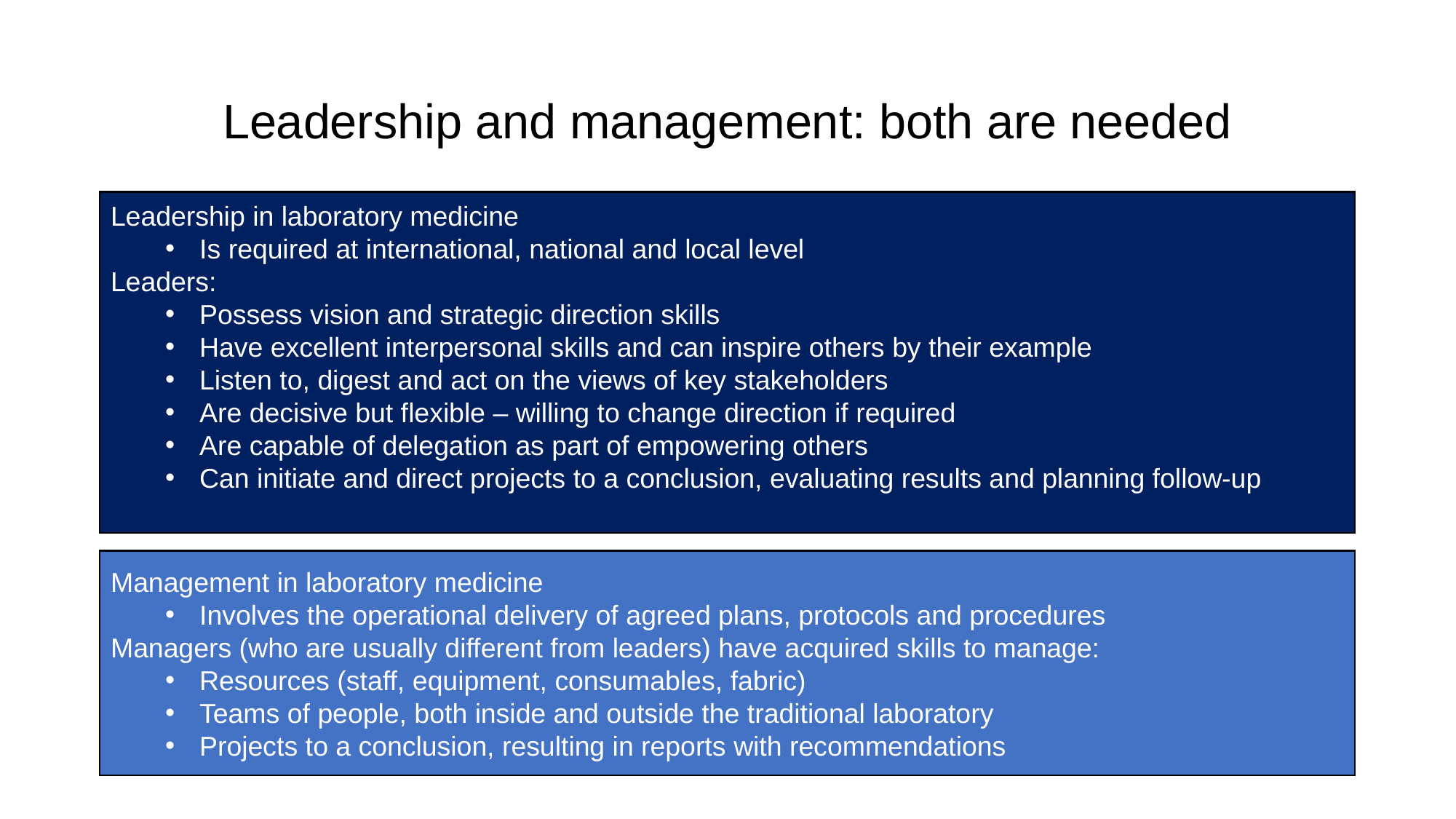

# Leadership and management: both are needed

Leadership in laboratory medicine
Is required at international, national and local level
Leaders:
Possess vision and strategic direction skills
Have excellent interpersonal skills and can inspire others by their example
Listen to, digest and act on the views of key stakeholders
Are decisive but flexible – willing to change direction if required
Are capable of delegation as part of empowering others
Can initiate and direct projects to a conclusion, evaluating results and planning follow-up

Management in laboratory medicine
Involves the operational delivery of agreed plans, protocols and procedures
Managers (who are usually different from leaders) have acquired skills to manage:
Resources (staff, equipment, consumables, fabric)
Teams of people, both inside and outside the traditional laboratory
Projects to a conclusion, resulting in reports with recommendations